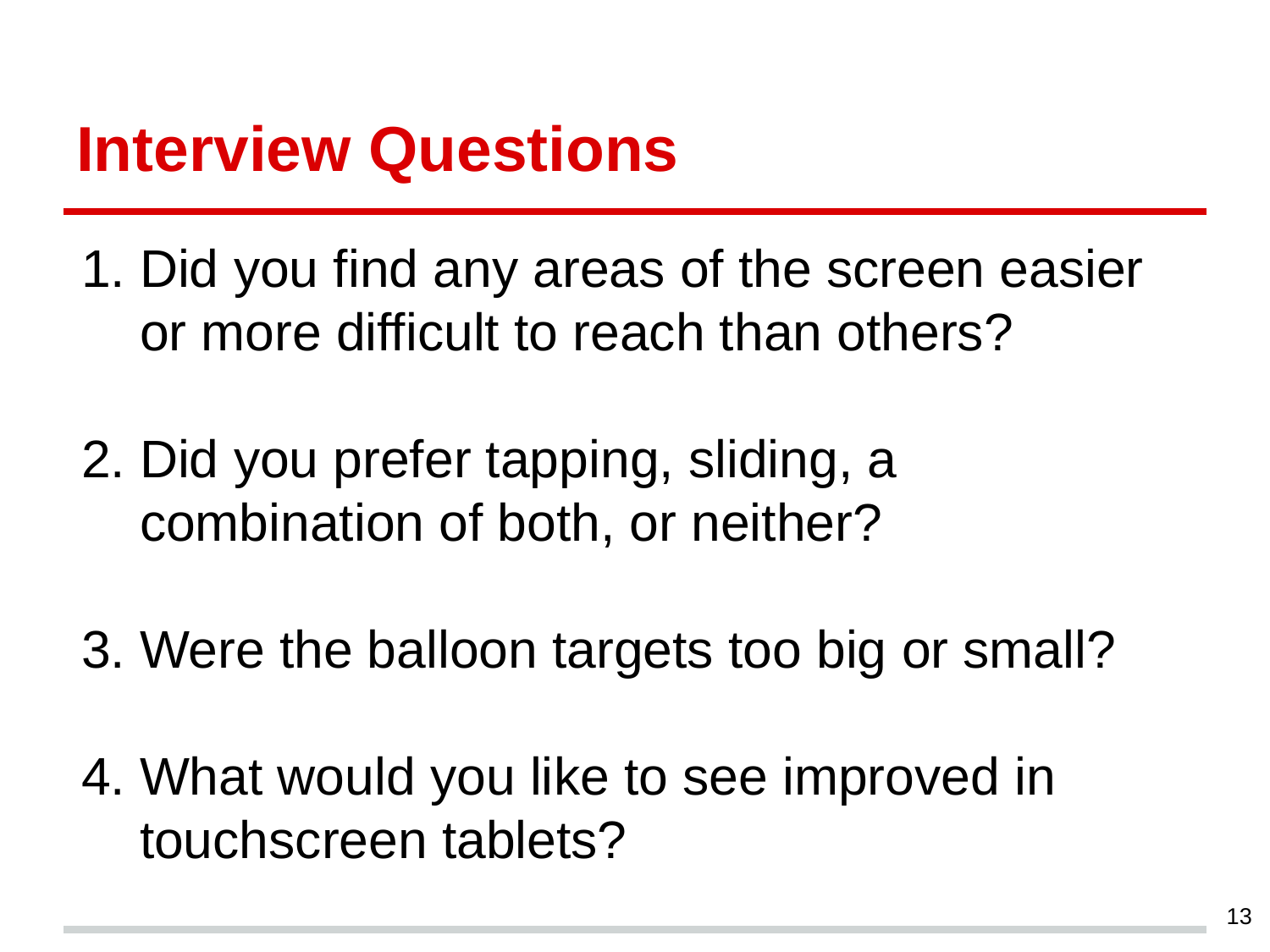

# Interview Questions
Did you find any areas of the screen easier or more difficult to reach than others?
Did you prefer tapping, sliding, a combination of both, or neither?
Were the balloon targets too big or small?
What would you like to see improved in touchscreen tablets?
13